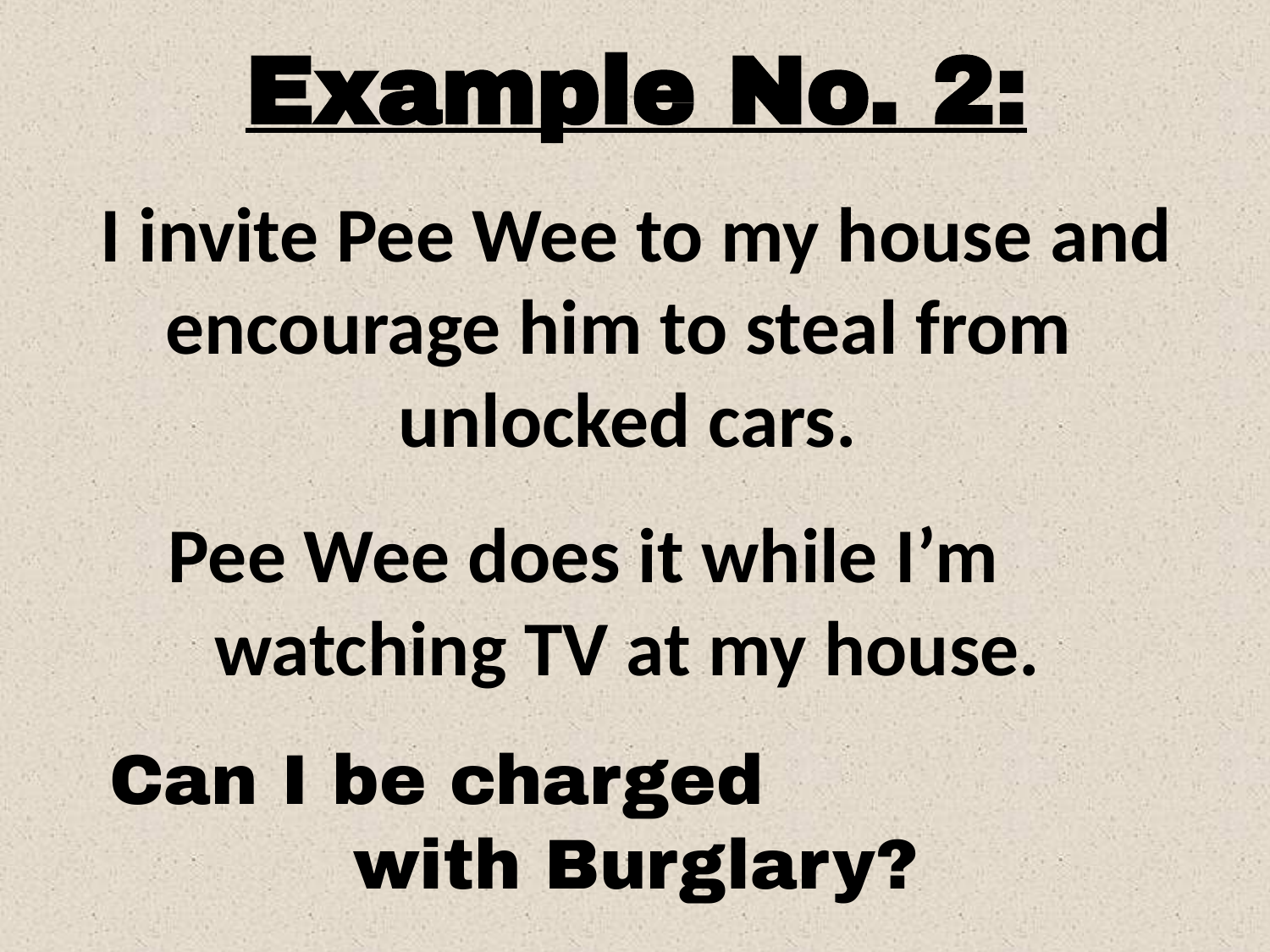

Example No. 2:
I invite Pee Wee to my house and encourage him to steal from   unlocked cars.
Pee Wee does it while I’m       watching TV at my house.
Can I be charged                  with Burglary?